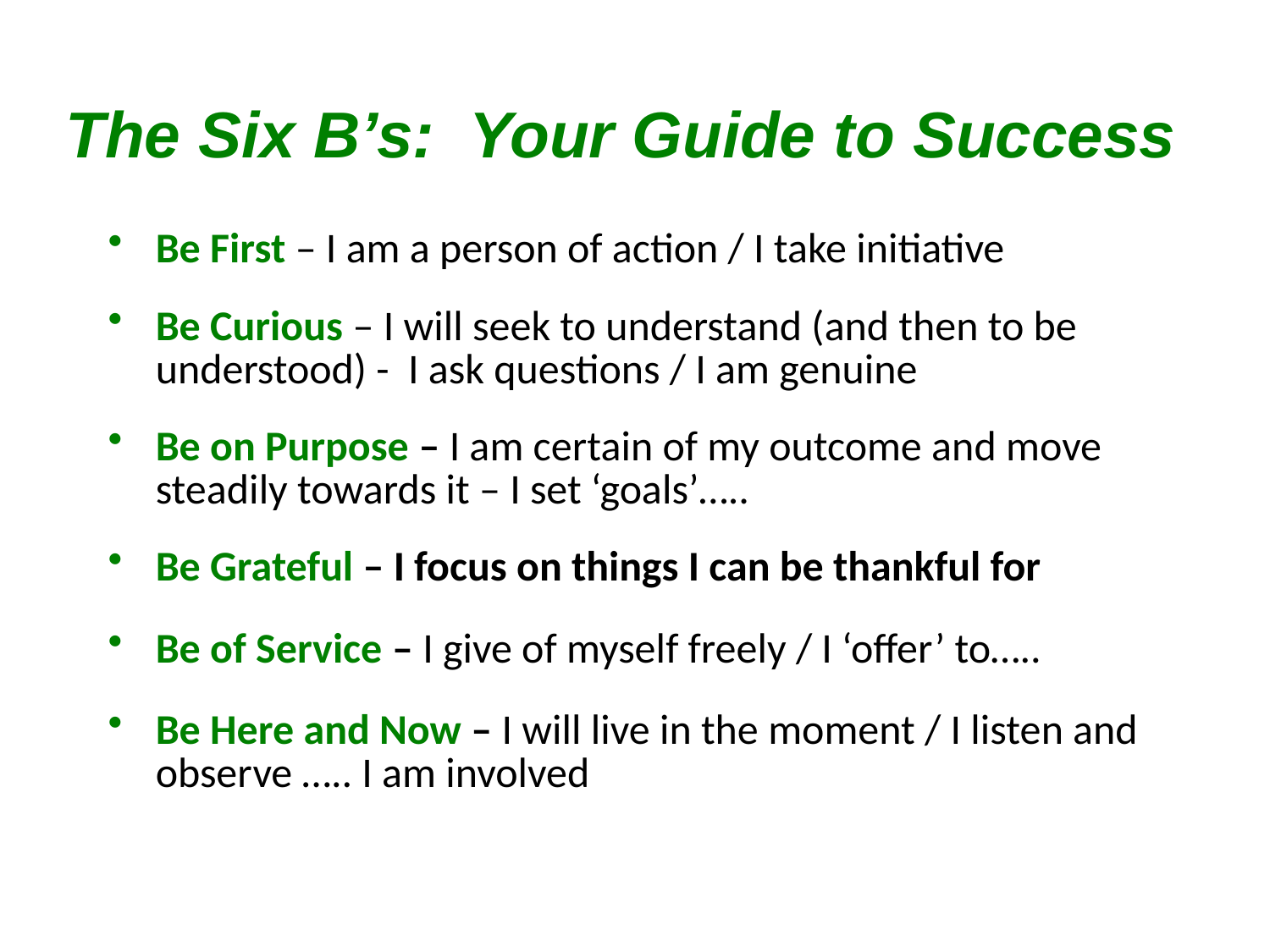

# The Six B’s:  Your Guide to Success
Be First – I am a person of action / I take initiative

Be Curious – I will seek to understand (and then to be understood) -  I ask questions / I am genuine

Be on Purpose – I am certain of my outcome and move steadily towards it – I set ‘goals’…..

Be Grateful – I focus on things I can be thankful for

Be of Service – I give of myself freely / I ‘offer’ to…..

Be Here and Now – I will live in the moment / I listen and observe ….. I am involved